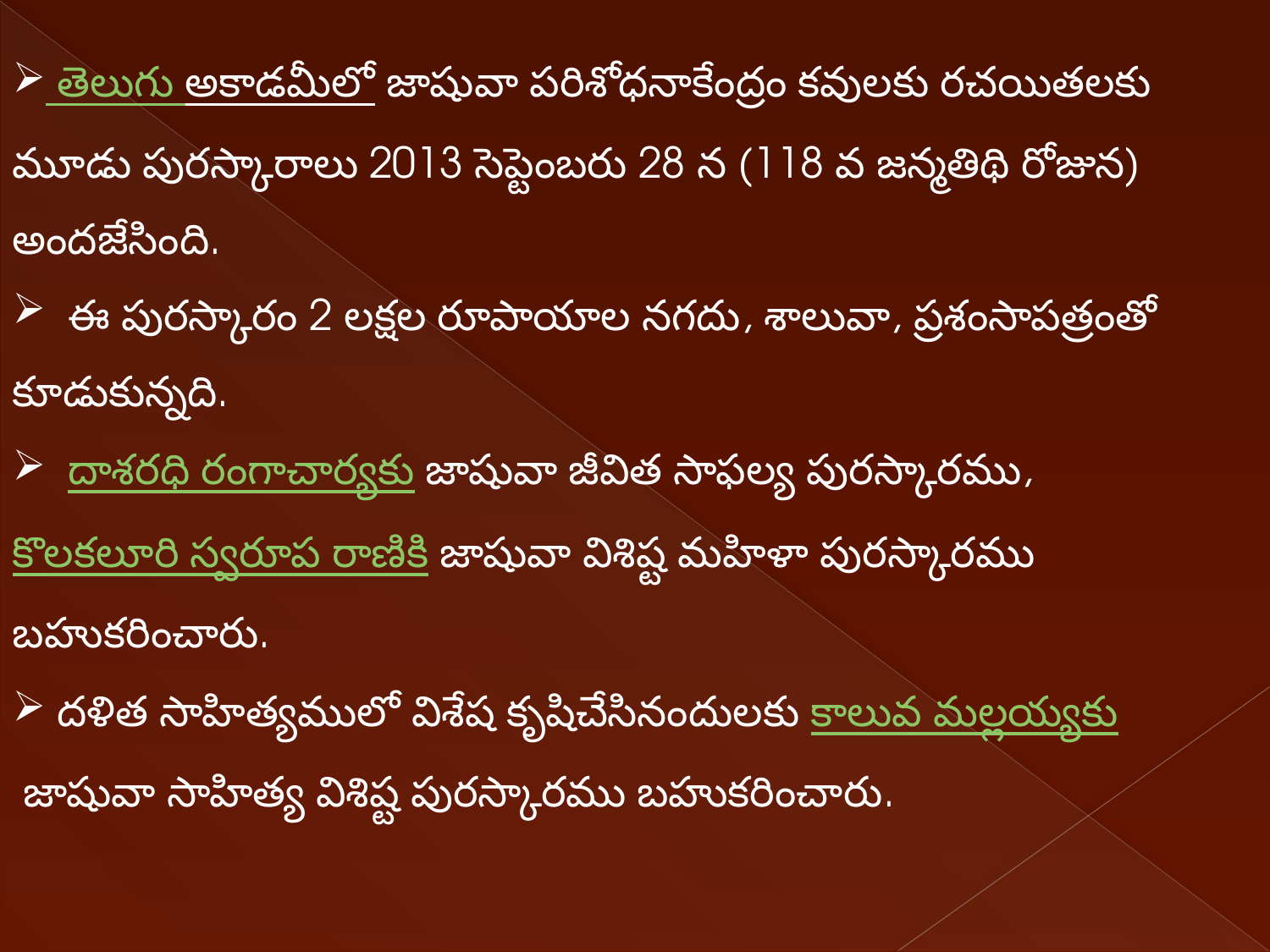

తెలుగు అకాడమీలో జాషువా పరిశోధనాకేంద్రం కవులకు రచయితలకు మూడు పురస్కారాలు 2013 సెప్టెంబరు 28 న (118 వ జన్మతిథి రోజున) అందజేసింది.
  ఈ పురస్కారం 2 లక్షల రూపాయాల నగదు, శాలువా, ప్రశంసాపత్రంతో కూడుకున్నది.
  దాశరధి రంగాచార్యకు జాషువా జీవిత సాఫల్య పురస్కారము, కొలకలూరి స్వరూప రాణికి జాషువా విశిష్ట మహిళా పురస్కారము బహుకరించారు.
 దళిత సాహిత్యములో విశేష కృషిచేసినందులకు కాలువ మల్లయ్యకు జాషువా సాహిత్య విశిష్ట పురస్కారము బహుకరించారు.